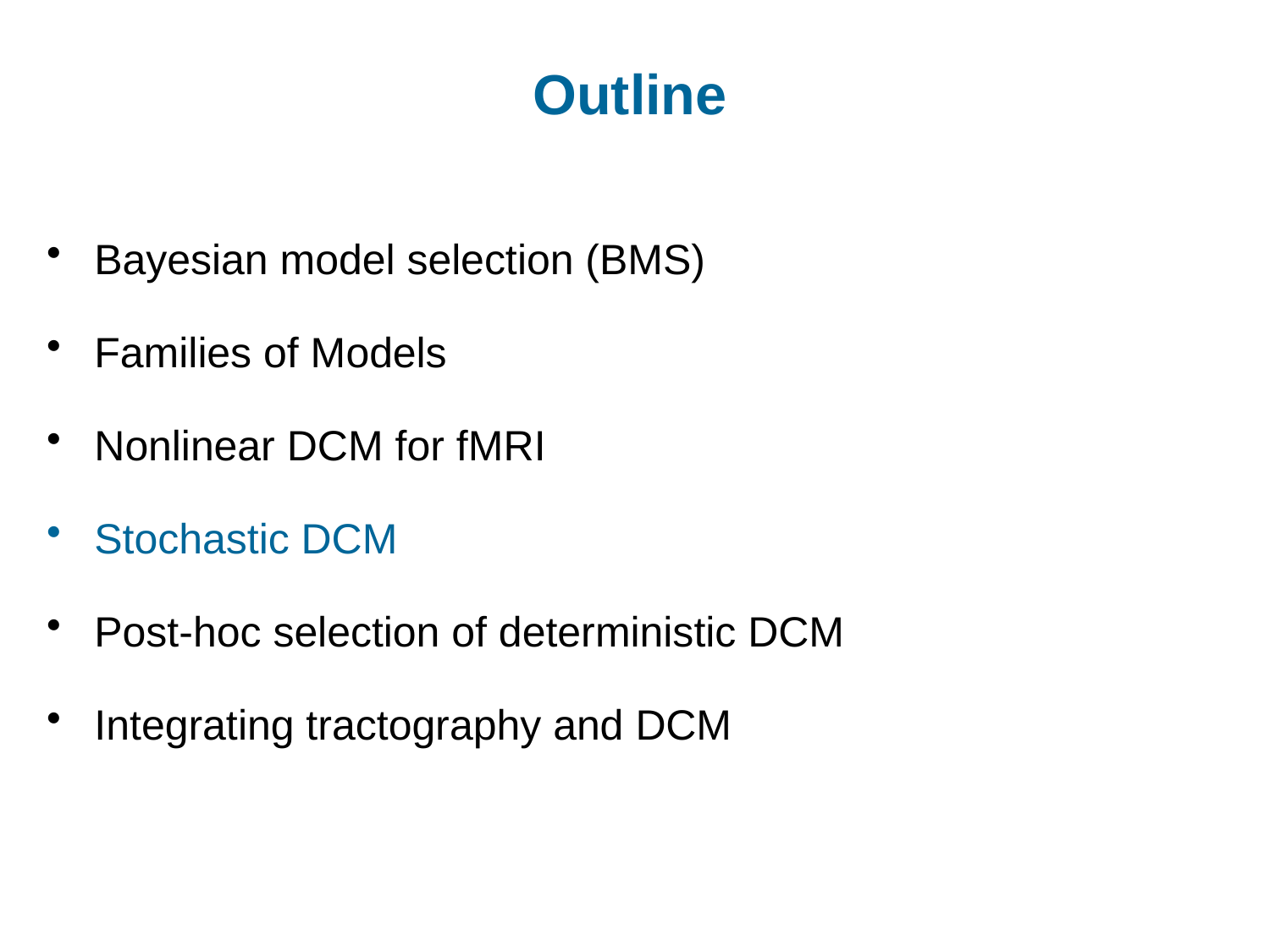

Outline

Bayesian model selection (BMS)
Families of Models
Nonlinear DCM for fMRI
Stochastic DCM
Post-hoc selection of deterministic DCM
Integrating tractography and DCM